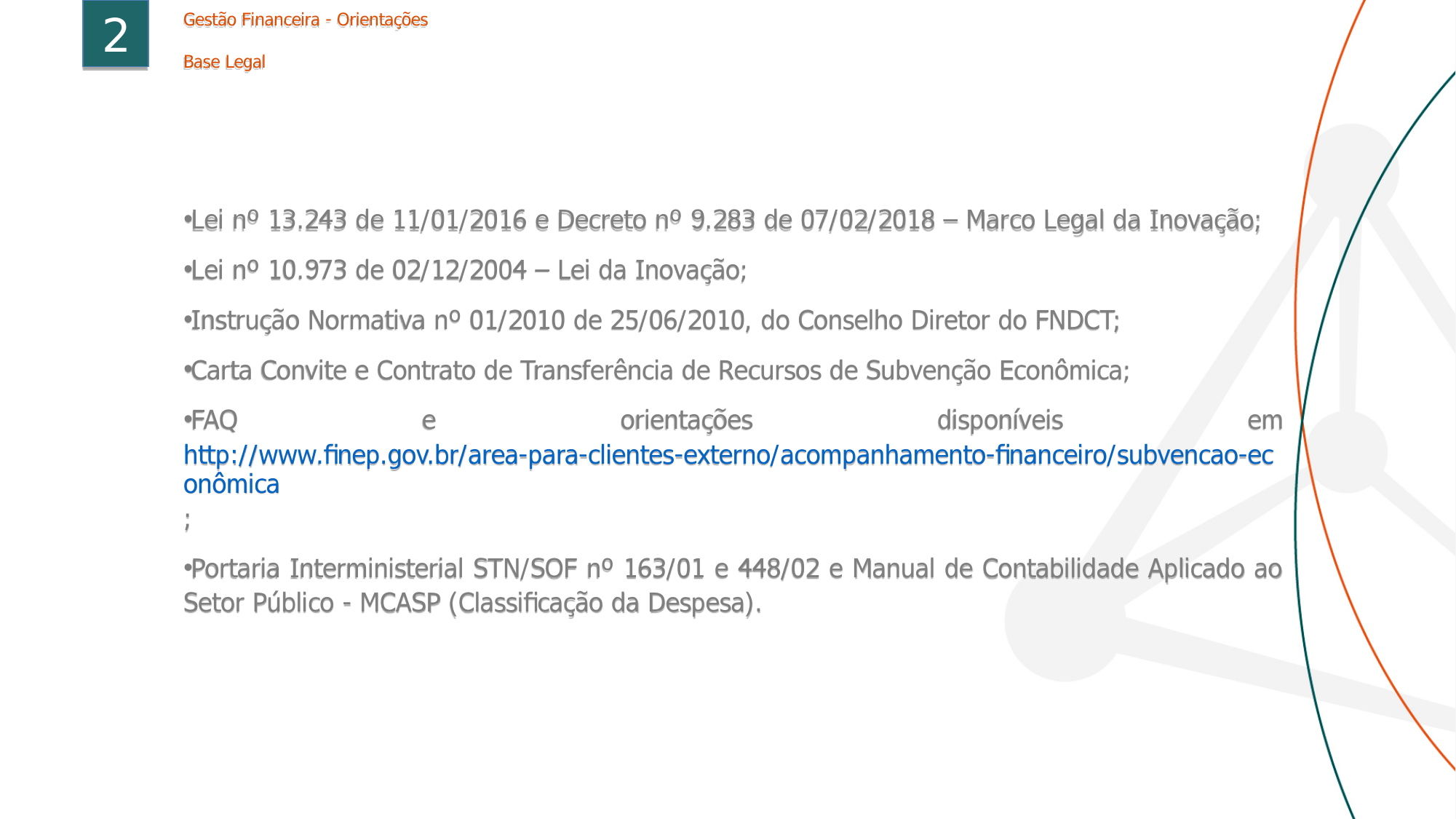

2
Gestão Financeira - Orientações

Base Legal

Lei nº 13.243 de 11/01/2016 e Decreto nº 9.283 de 07/02/2018 – Marco Legal da Inovação;
Lei nº 10.973 de 02/12/2004 – Lei da Inovação;
Instrução Normativa nº 01/2010 de 25/06/2010, do Conselho Diretor do FNDCT;
Carta Convite e Contrato de Transferência de Recursos de Subvenção Econômica;
FAQ e orientações disponíveis em http://www.finep.gov.br/area-para-clientes-externo/acompanhamento-financeiro/subvencao-econômica;
Portaria Interministerial STN/SOF nº 163/01 e 448/02 e Manual de Contabilidade Aplicado ao Setor Público - MCASP (Classificação da Despesa).